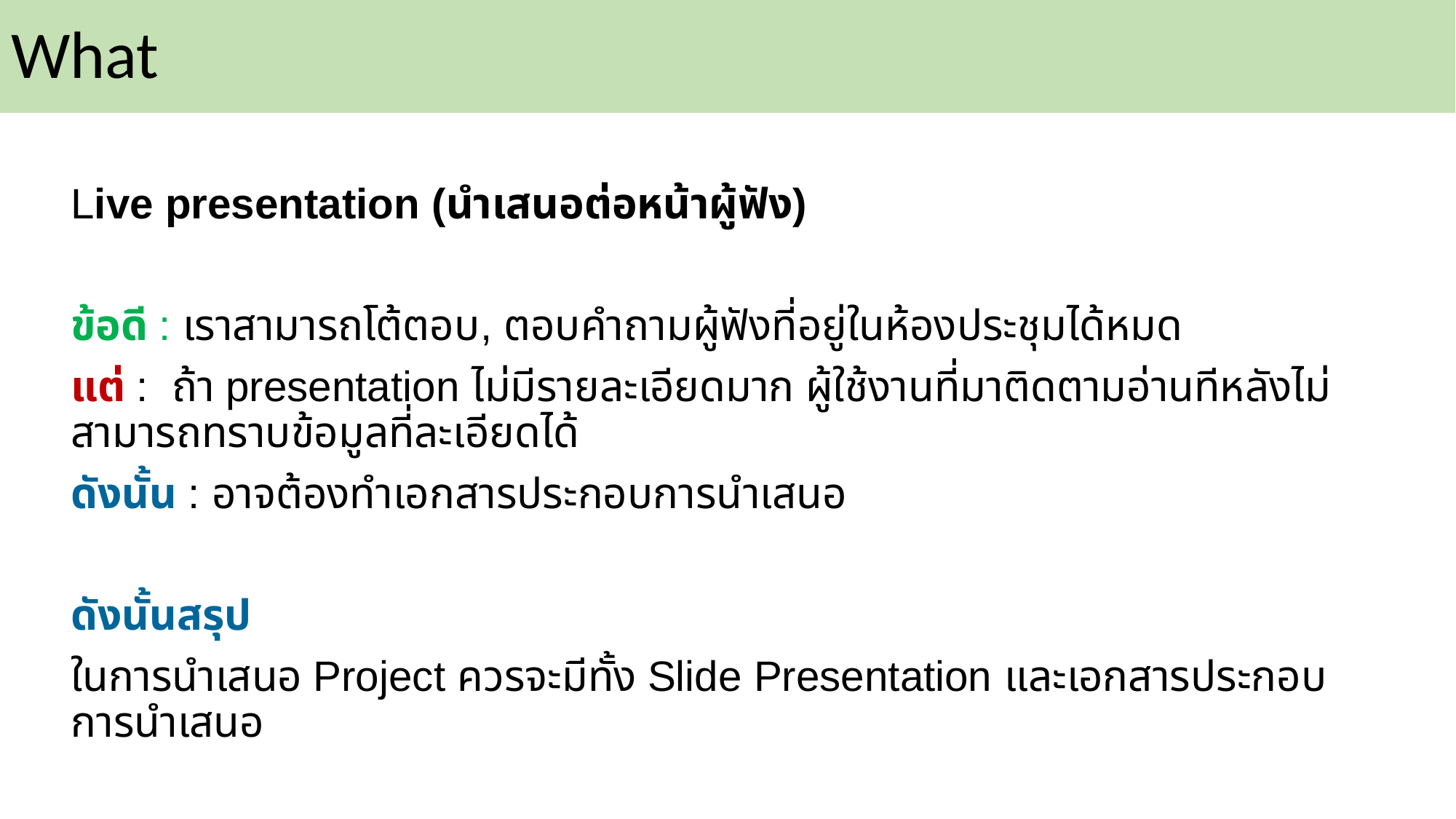

What
Live presentation (นำเสนอต่อหน้าผู้ฟัง)

ข้อดี : เราสามารถโต้ตอบ, ตอบคำถามผู้ฟังที่อยู่ในห้องประชุมได้หมด
แต่ :  ถ้า presentation ไม่มีรายละเอียดมาก ผู้ใช้งานที่มาติดตามอ่านทีหลังไม่สามารถทราบข้อมูลที่ละเอียดได้
ดังนั้น : อาจต้องทำเอกสารประกอบการนำเสนอ

ดังนั้นสรุป
ในการนำเสนอ Project ควรจะมีทั้ง Slide Presentation และเอกสารประกอบการนำเสนอ